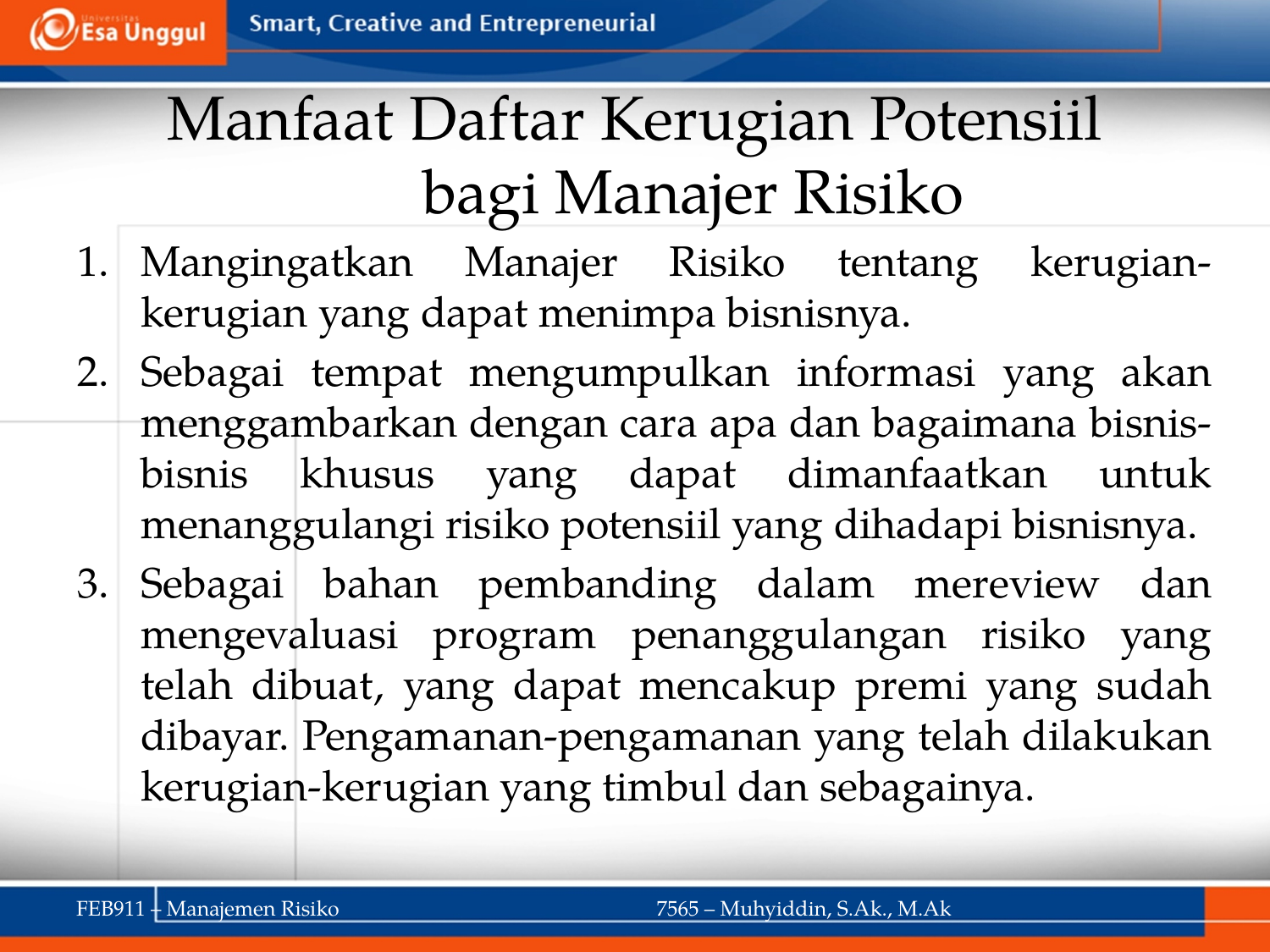

# Manfaat Daftar Kerugian Potensiil bagi Manajer Risiko
Mangingatkan Manajer Risiko tentang kerugian-kerugian yang dapat menimpa bisnisnya.
Sebagai tempat mengumpulkan informasi yang akan menggambarkan dengan cara apa dan bagaimana bisnis-bisnis khusus yang dapat dimanfaatkan untuk menanggulangi risiko potensiil yang dihadapi bisnisnya.
Sebagai bahan pembanding dalam mereview dan mengevaluasi program penanggulangan risiko yang telah dibuat, yang dapat mencakup premi yang sudah dibayar. Pengamanan-pengamanan yang telah dilakukan kerugian-kerugian yang timbul dan sebagainya.
FEB911 – Manajemen Risiko
7565 – Muhyiddin, S.Ak., M.Ak